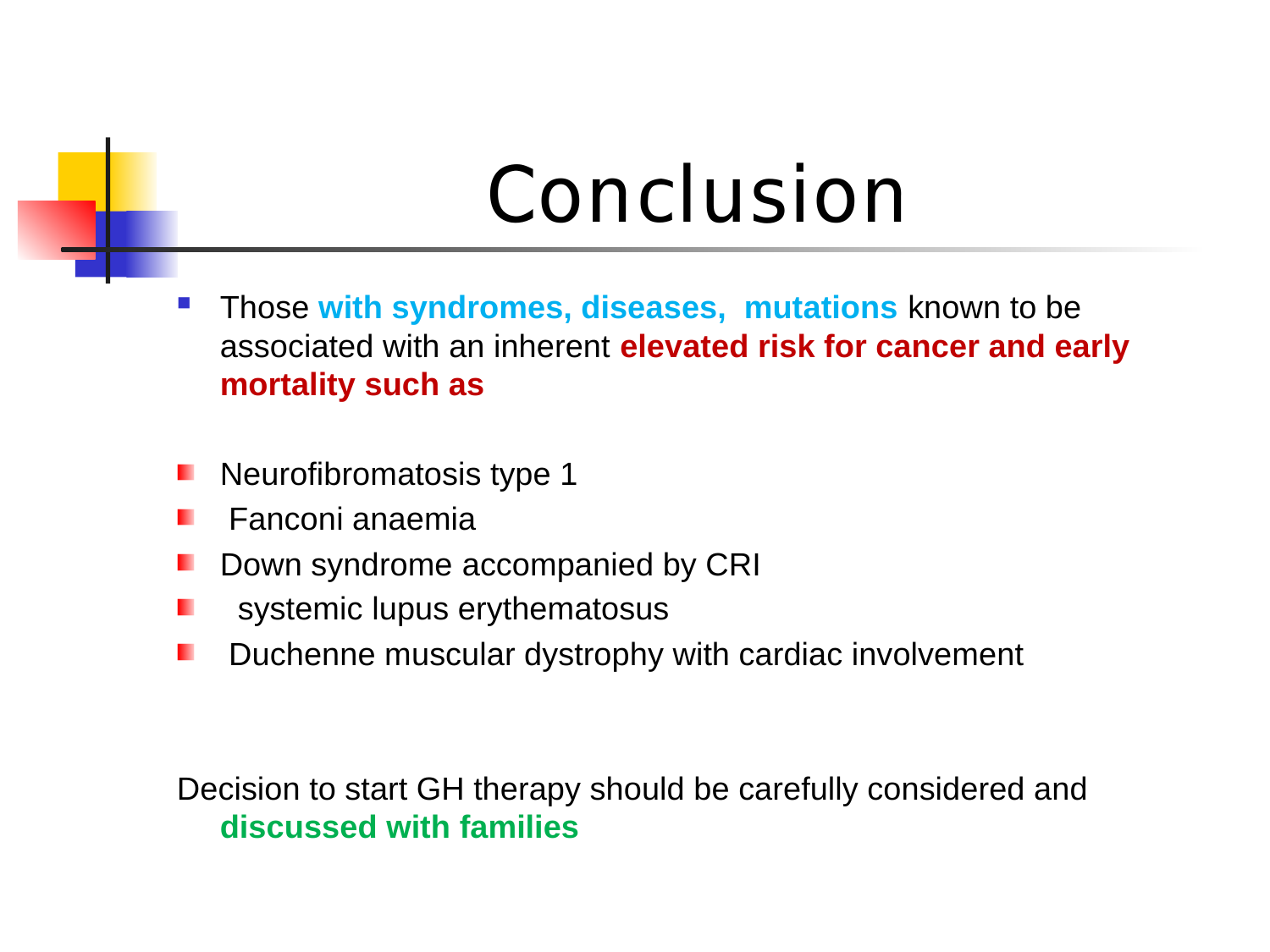

# Conclusion
Those with syndromes, diseases,  mutations known to be associated with an inherent elevated risk for cancer and early mortality such as

Neurofibromatosis type 1
 Fanconi anaemia
Down syndrome accompanied by CRI
  systemic lupus erythematosus
 Duchenne muscular dystrophy with cardiac involvement

Decision to start GH therapy should be carefully considered and discussed with families